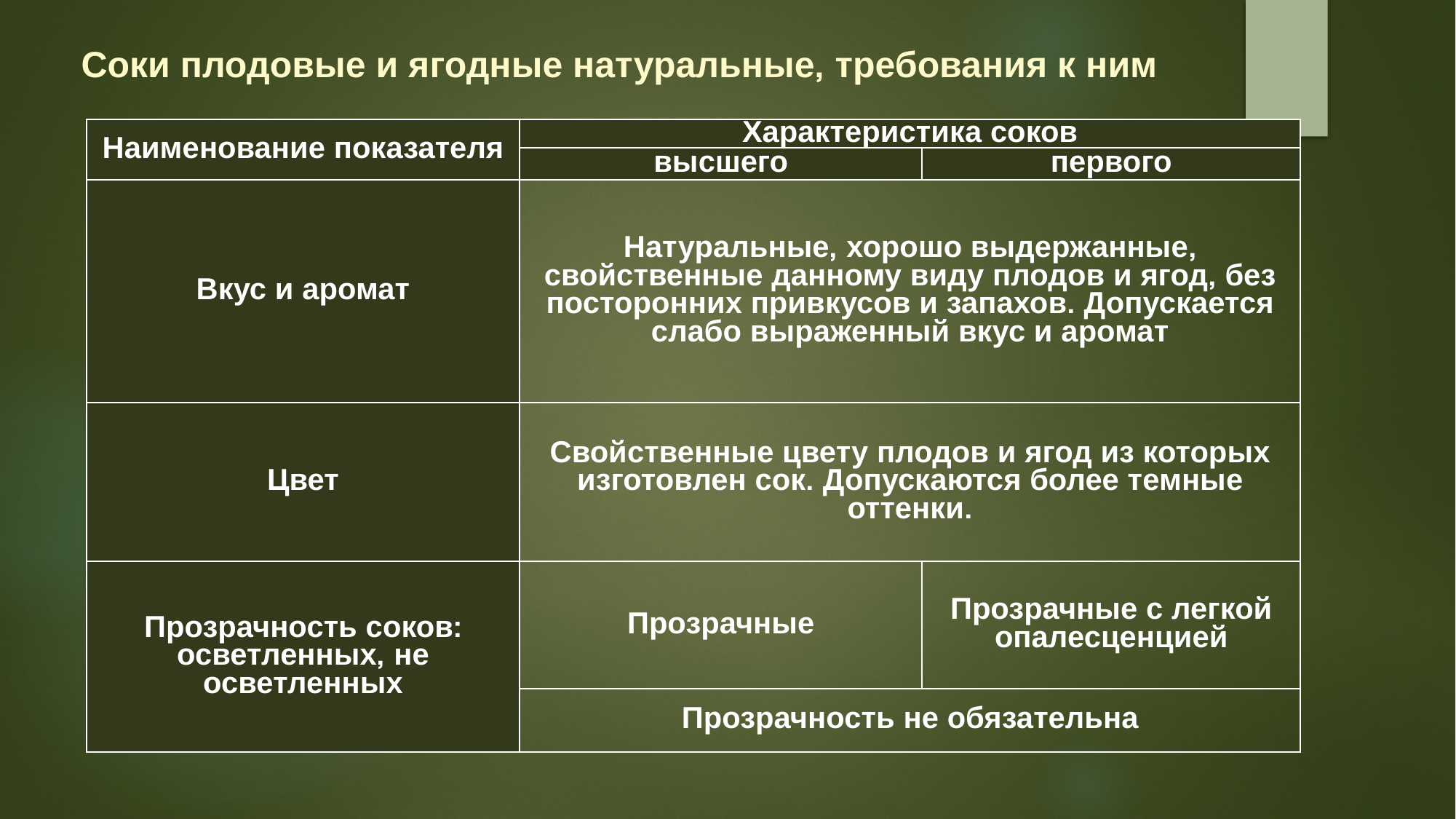

# Соки плодовые и ягодные натуральные, требования к ним
| Наименование показателя | Характеристика соков |  |
| --- | --- | --- |
|  | высшего | первого |
| Вкус и аромат | Натуральные, хорошо выдержанные, свойственные данному виду плодов и ягод, без посторонних привкусов и запахов. Допускается слабо выраженный вкус и аромат |  |
| Цвет | Свойственные цвету плодов и ягод из которых изготовлен сок. Допускаются более темные оттенки. |  |
| Прозрачность соков: осветленных, не осветленных | Прозрачные | Прозрачные с легкой опалесценцией |
|  | Прозрачность не обязательна |  |